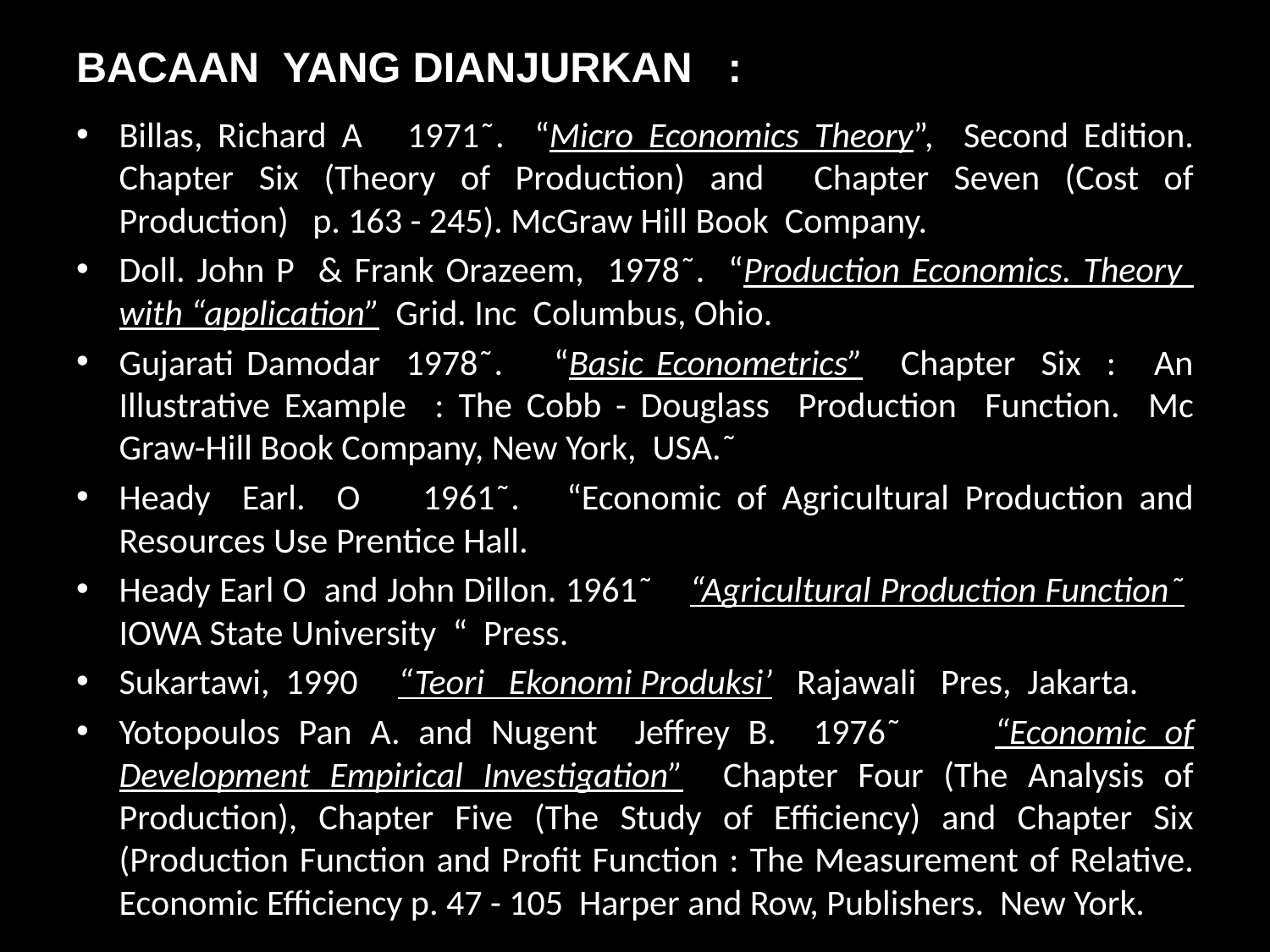

# BACAAN  YANG DIANJURKAN   :
Billas, Richard A   1971˜.  “Micro Economics Theory”,  Second Edition. Chapter Six (Theory of Production) and  Chapter Seven (Cost of Production)   p. 163 - 245). McGraw Hill Book  Company.
Doll. John P  & Frank Orazeem,  1978˜.  “Production Economics. Theory  with “application”  Grid. Inc  Columbus, Ohio.
Gujarati Damodar  1978˜.    “Basic Econometrics”   Chapter  Six  :   An Illustrative Example  : The Cobb - Douglass  Production  Function.  Mc Graw-Hill Book Company, New York,  USA.˜
Heady  Earl.  O    1961˜.   “Economic of Agricultural Production and Resources Use Prentice Hall.
Heady Earl O  and John Dillon. 1961˜    “Agricultural Production Function˜  IOWA State University  “  Press.
Sukartawi,  1990     “Teori   Ekonomi Produksi’   Rajawali   Pres,  Jakarta.
Yotopoulos Pan A. and Nugent  Jeffrey B.  1976˜     “Economic of Development Empirical Investigation”  Chapter Four (The Analysis of Production), Chapter Five (The Study of Efficiency) and Chapter Six (Production Function and Profit Function : The Measurement of Relative. Economic Efficiency p. 47 - 105  Harper and Row, Publishers.  New York.